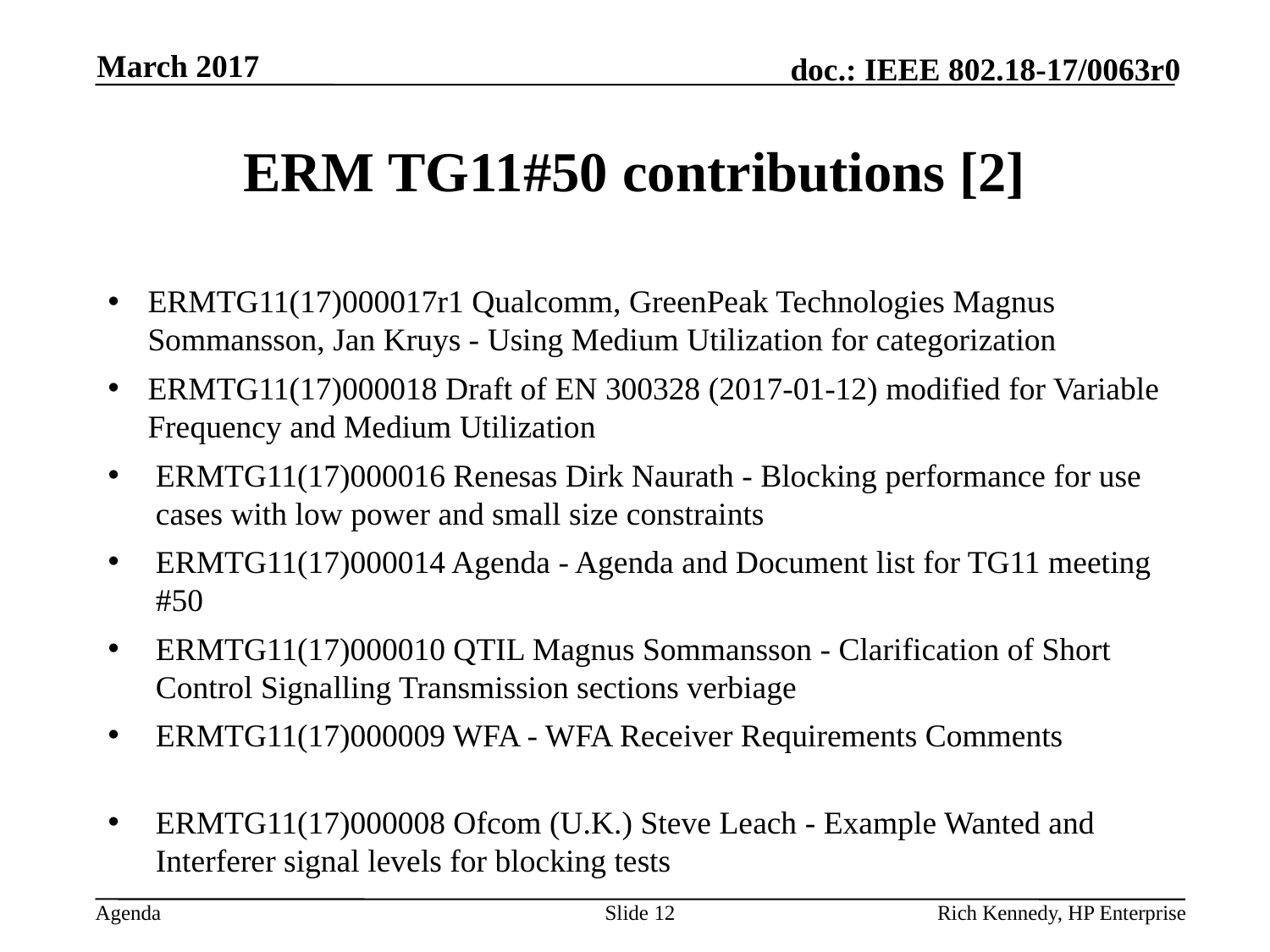

March 2017
# ERM TG11#50 contributions [2]
ERMTG11(17)000017r1 Qualcomm, GreenPeak Technologies Magnus Sommansson, Jan Kruys - Using Medium Utilization for categorization
ERMTG11(17)000018 Draft of EN 300328 (2017-01-12) modified for Variable Frequency and Medium Utilization
ERMTG11(17)000016 Renesas Dirk Naurath - Blocking performance for use cases with low power and small size constraints
ERMTG11(17)000014 Agenda - Agenda and Document list for TG11 meeting #50
ERMTG11(17)000010 QTIL Magnus Sommansson - Clarification of Short Control Signalling Transmission sections verbiage
ERMTG11(17)000009 WFA - WFA Receiver Requirements Comments
ERMTG11(17)000008 Ofcom (U.K.) Steve Leach - Example Wanted and Interferer signal levels for blocking tests
Slide 12
Rich Kennedy, HP Enterprise